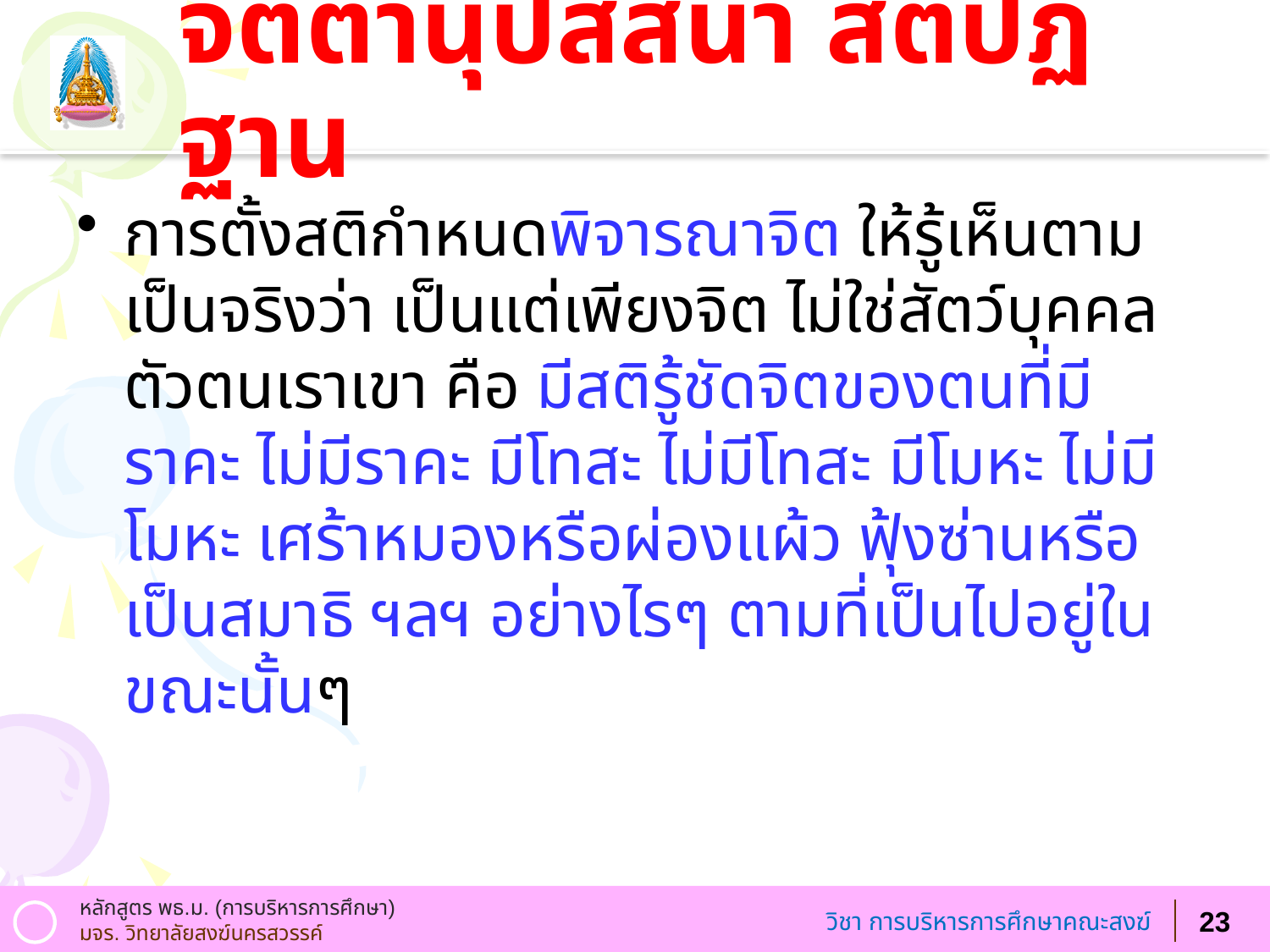

# จิตตานุปัสสนา สติปัฏฐาน
การตั้งสติกำหนดพิจารณาจิต ให้รู้เห็นตามเป็นจริงว่า เป็นแต่เพียงจิต ไม่ใช่สัตว์บุคคลตัวตนเราเขา คือ มีสติรู้ชัดจิตของตนที่มีราคะ ไม่มีราคะ มีโทสะ ไม่มีโทสะ มีโมหะ ไม่มีโมหะ เศร้าหมองหรือผ่องแผ้ว ฟุ้งซ่านหรือเป็นสมาธิ ฯลฯ อย่างไรๆ ตามที่เป็นไปอยู่ในขณะนั้นๆ
23